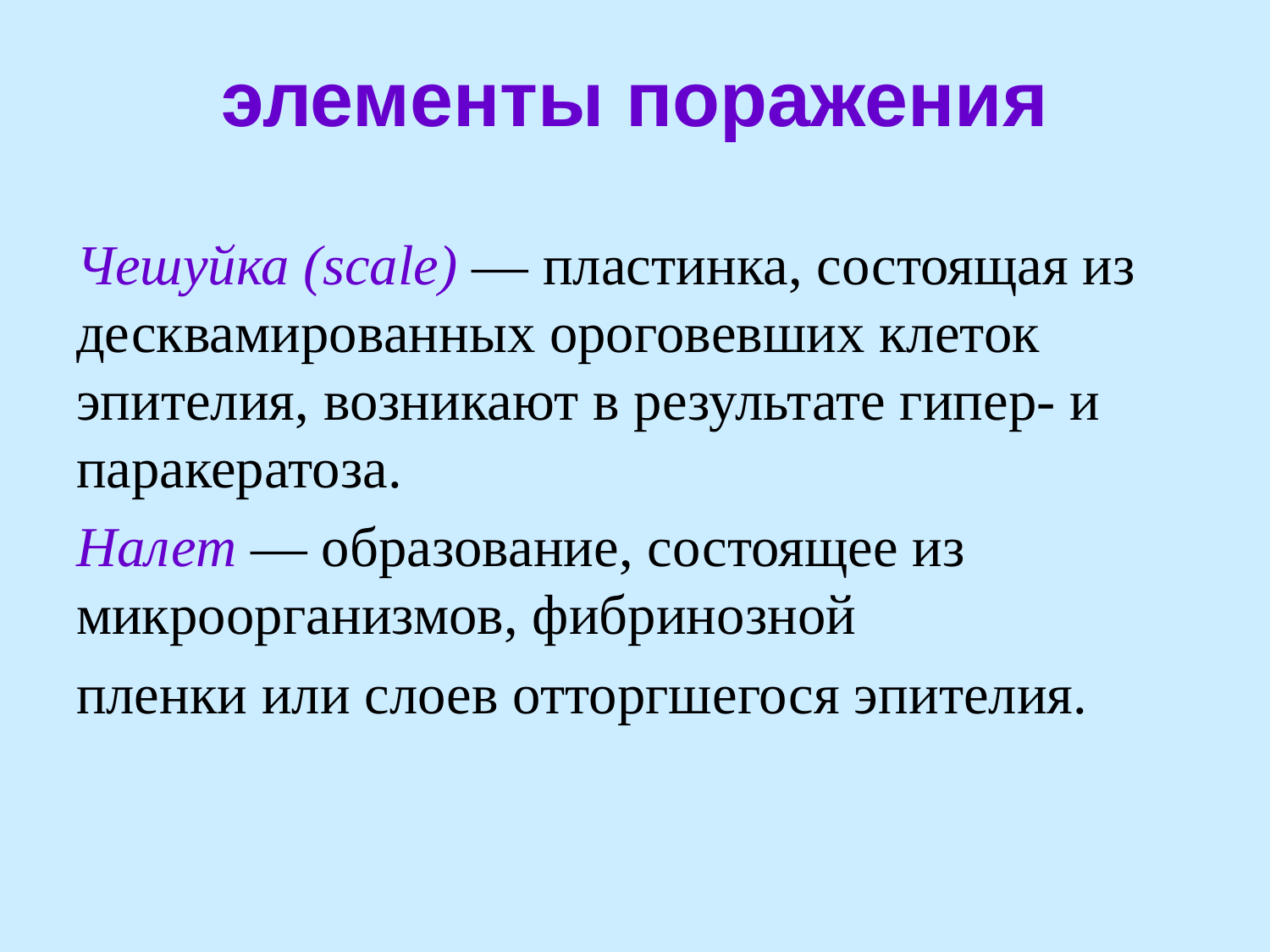

# элементы поражения
Чешуйка (scale) — пластинка, состоящая из десквамированных ороговевших клеток эпителия, возникают в результате гипер- и паракератоза.
Налет — образование, состоящее из микроорганизмов, фибринозной
пленки или слоев отторгшегося эпителия.